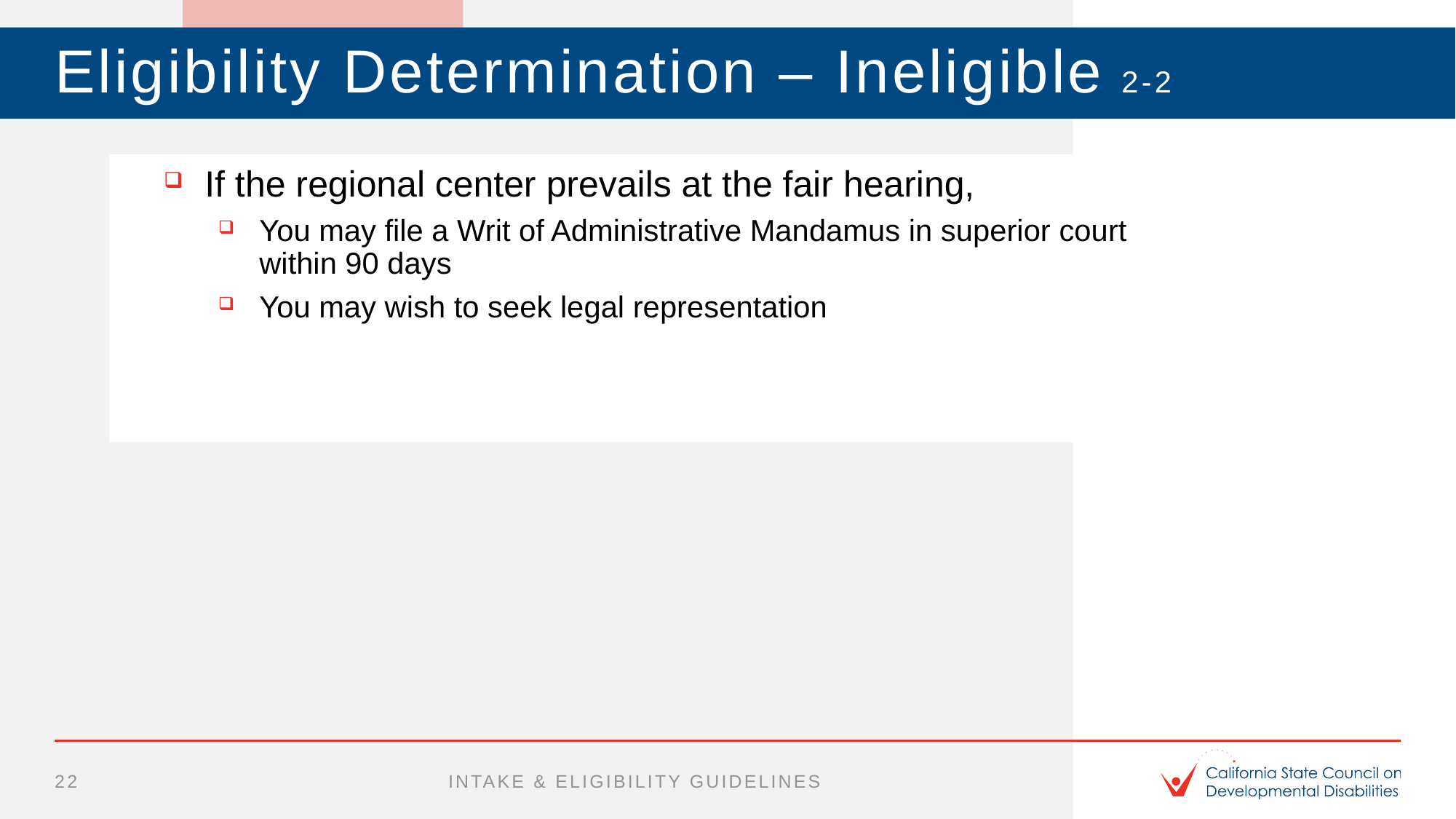

# Eligibility Determination – Ineligible 2-2
If the regional center prevails at the fair hearing,
You may file a Writ of Administrative Mandamus in superior court within 90 days
You may wish to seek legal representation
22
intake & eligibility guidelines